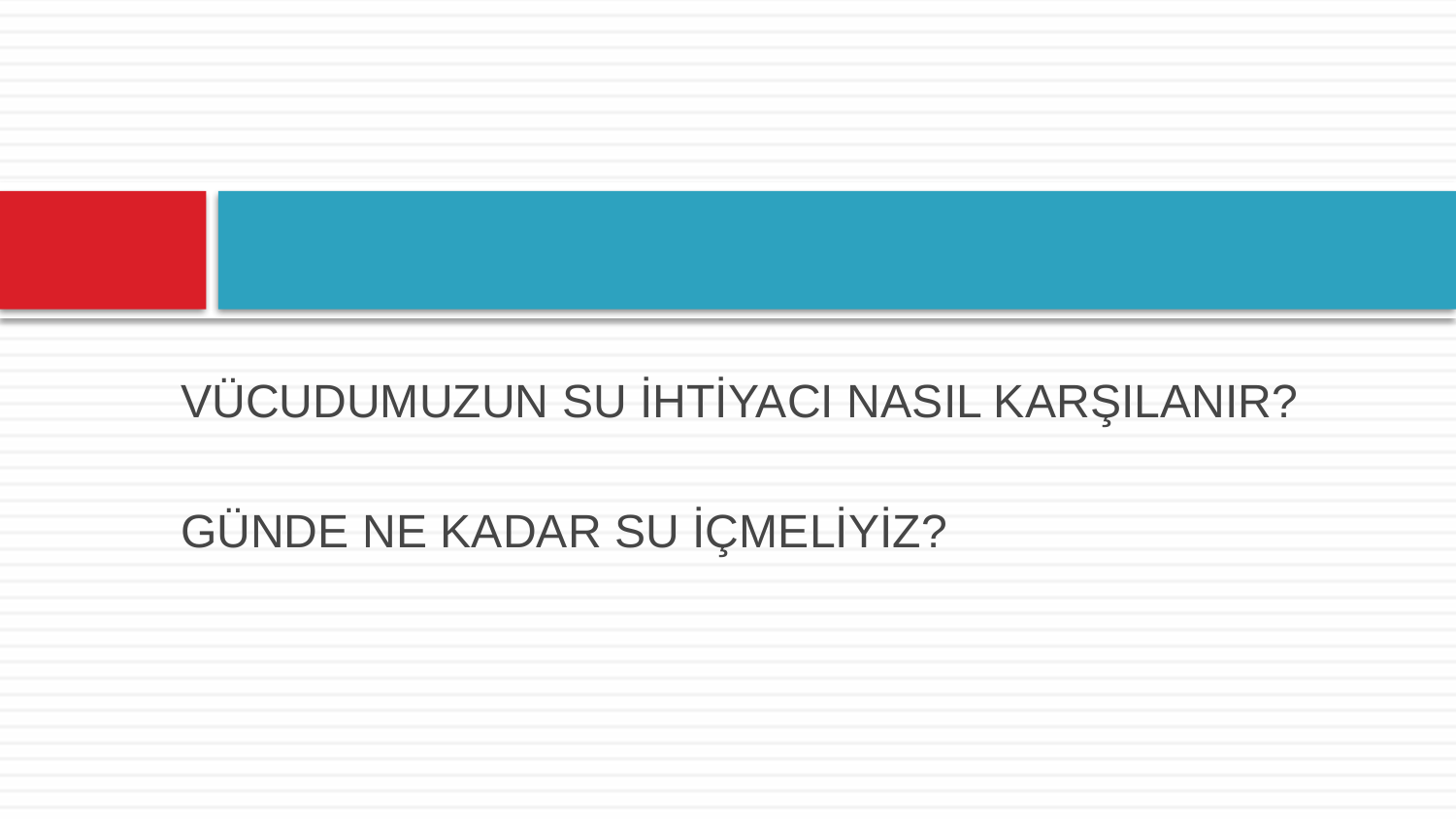

#
VÜCUDUMUZUN SU İHTİYACI NASIL KARŞILANIR?

GÜNDE NE KADAR SU İÇMELİYİZ?